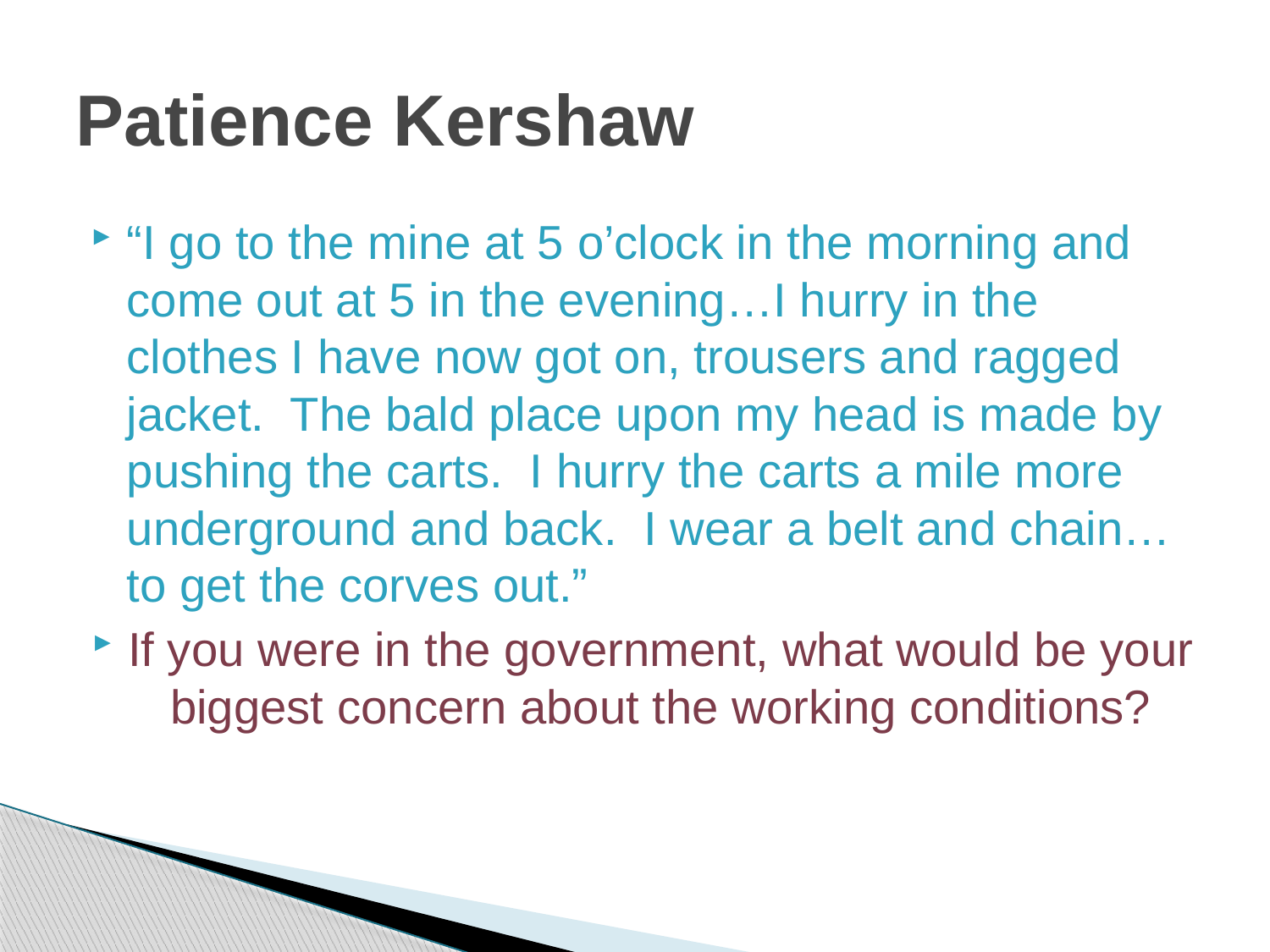

# Patience Kershaw
“I go to the mine at 5 o’clock in the morning and come out at 5 in the evening…I hurry in the clothes I have now got on, trousers and ragged jacket.  The bald place upon my head is made by pushing the carts.  I hurry the carts a mile more underground and back.  I wear a belt and chain…to get the corves out.”
If you were in the government, what would be your biggest concern about the working conditions?